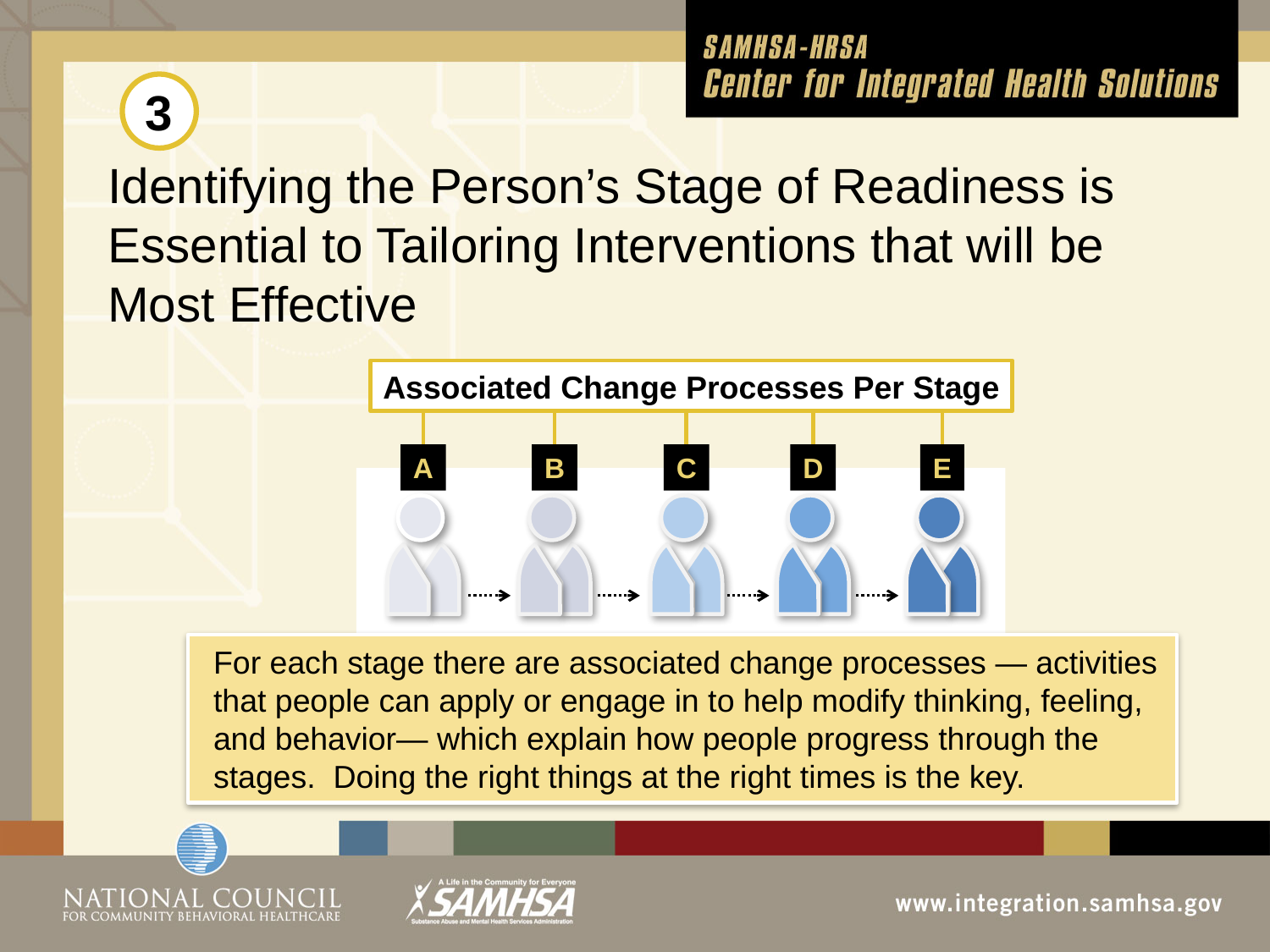

3
# Identifying the Person’s Stage of Readiness is Essential to Tailoring Interventions that will be Most Effective
Associated Change Processes Per Stage
A
B
C
D
E

For each stage there are associated change processes — activities that people can apply or engage in to help modify thinking, feeling, and behavior— which explain how people progress through the stages.  Doing the right things at the right times is the key.